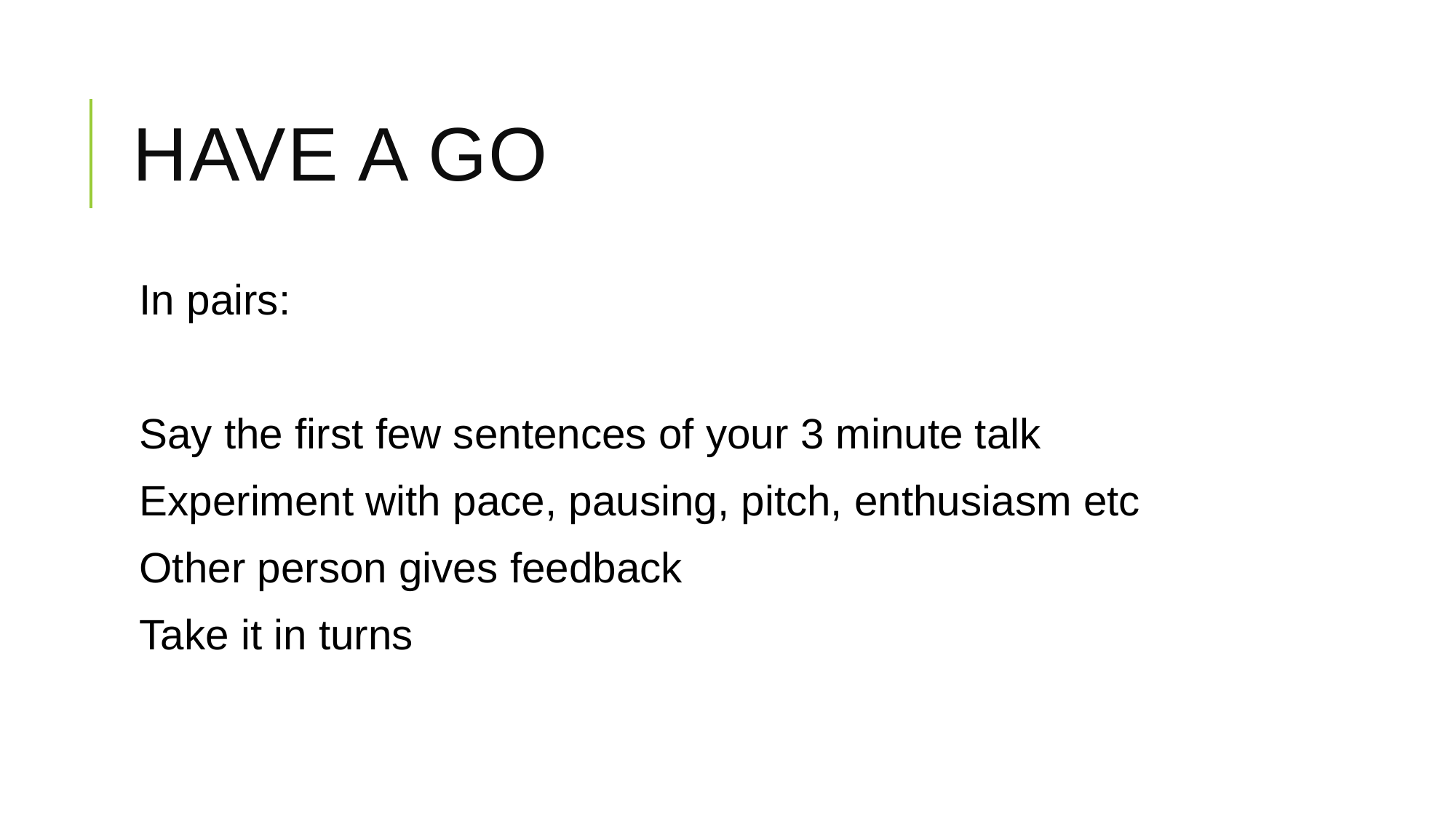

# Have a go
In pairs:

Say the first few sentences of your 3 minute talk
Experiment with pace, pausing, pitch, enthusiasm etc
Other person gives feedback
Take it in turns